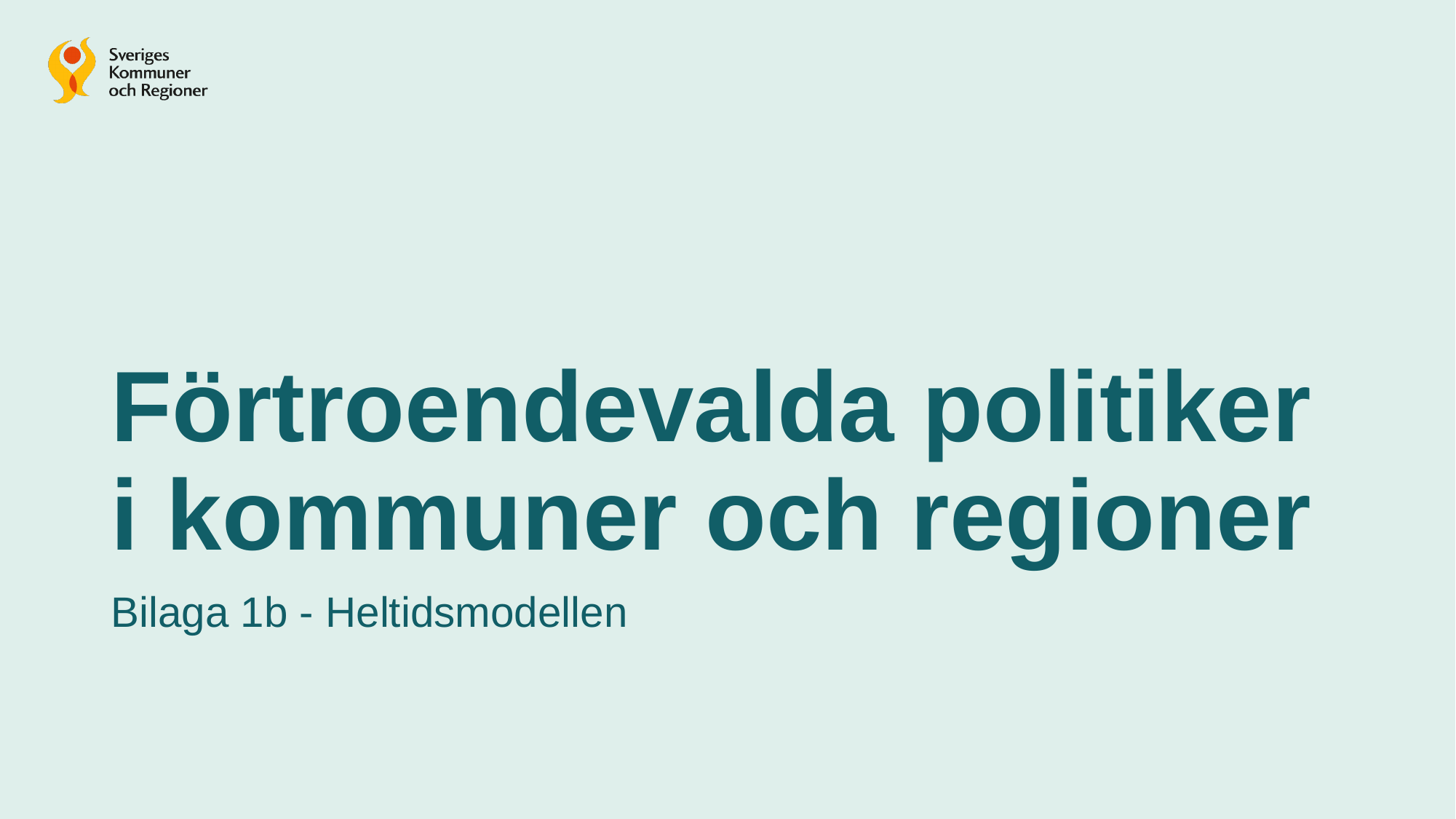

Förtroendevalda politiker i kommuner och regioner
Bilaga 1b - Heltidsmodellen